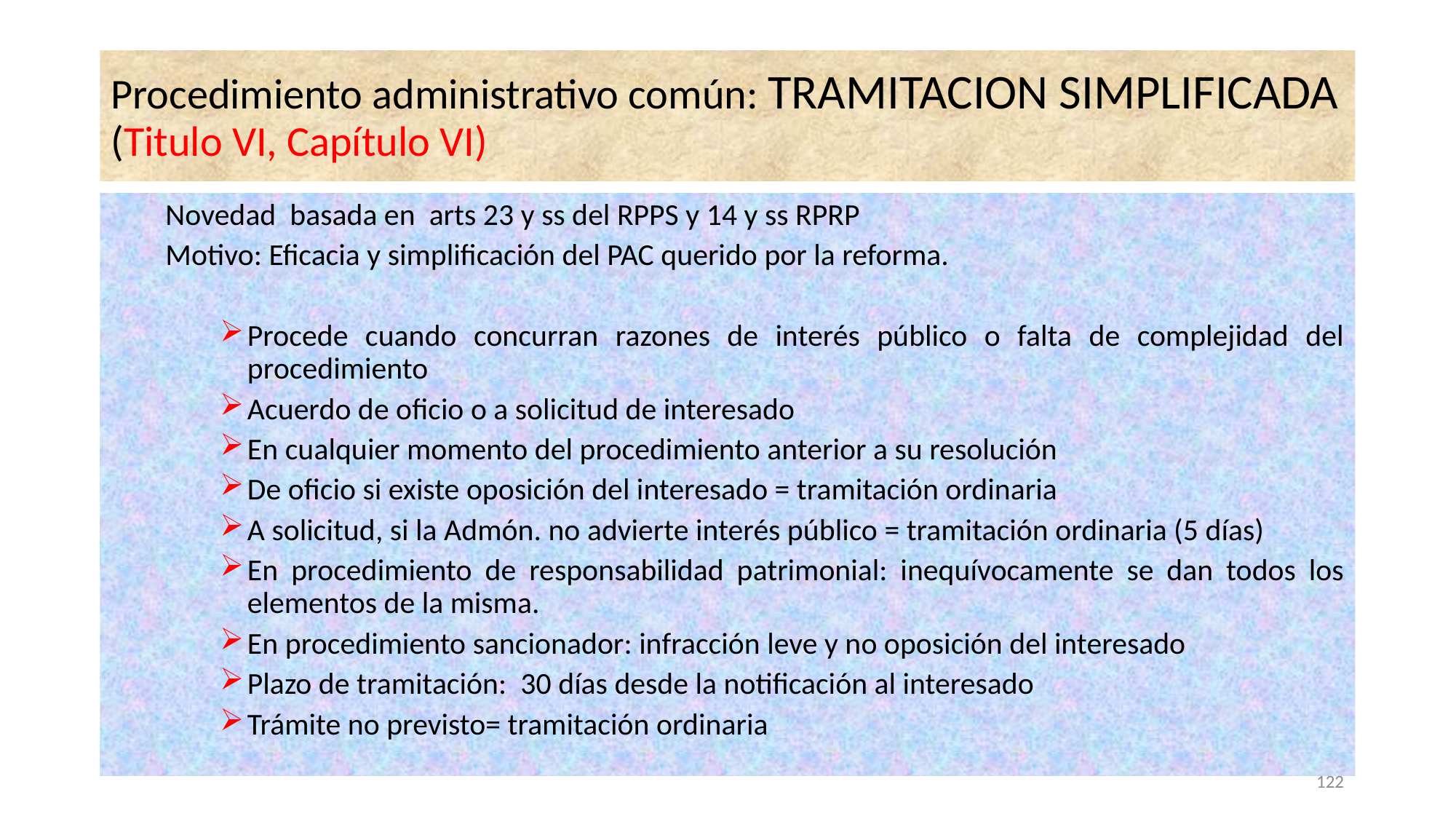

# Procedimiento administrativo común: TRAMITACION SIMPLIFICADA (Titulo VI, Capítulo VI)
Novedad  basada en  arts 23 y ss del RPPS y 14 y ss RPRP
Motivo: Eficacia y simplificación del PAC querido por la reforma.

Procede cuando concurran razones de interés público o falta de complejidad del procedimiento
Acuerdo de oficio o a solicitud de interesado
En cualquier momento del procedimiento anterior a su resolución
De oficio si existe oposición del interesado = tramitación ordinaria
A solicitud, si la Admón. no advierte interés público = tramitación ordinaria (5 días)
En procedimiento de responsabilidad patrimonial: inequívocamente se dan todos los elementos de la misma.
En procedimiento sancionador: infracción leve y no oposición del interesado
Plazo de tramitación:  30 días desde la notificación al interesado
Trámite no previsto= tramitación ordinaria

122